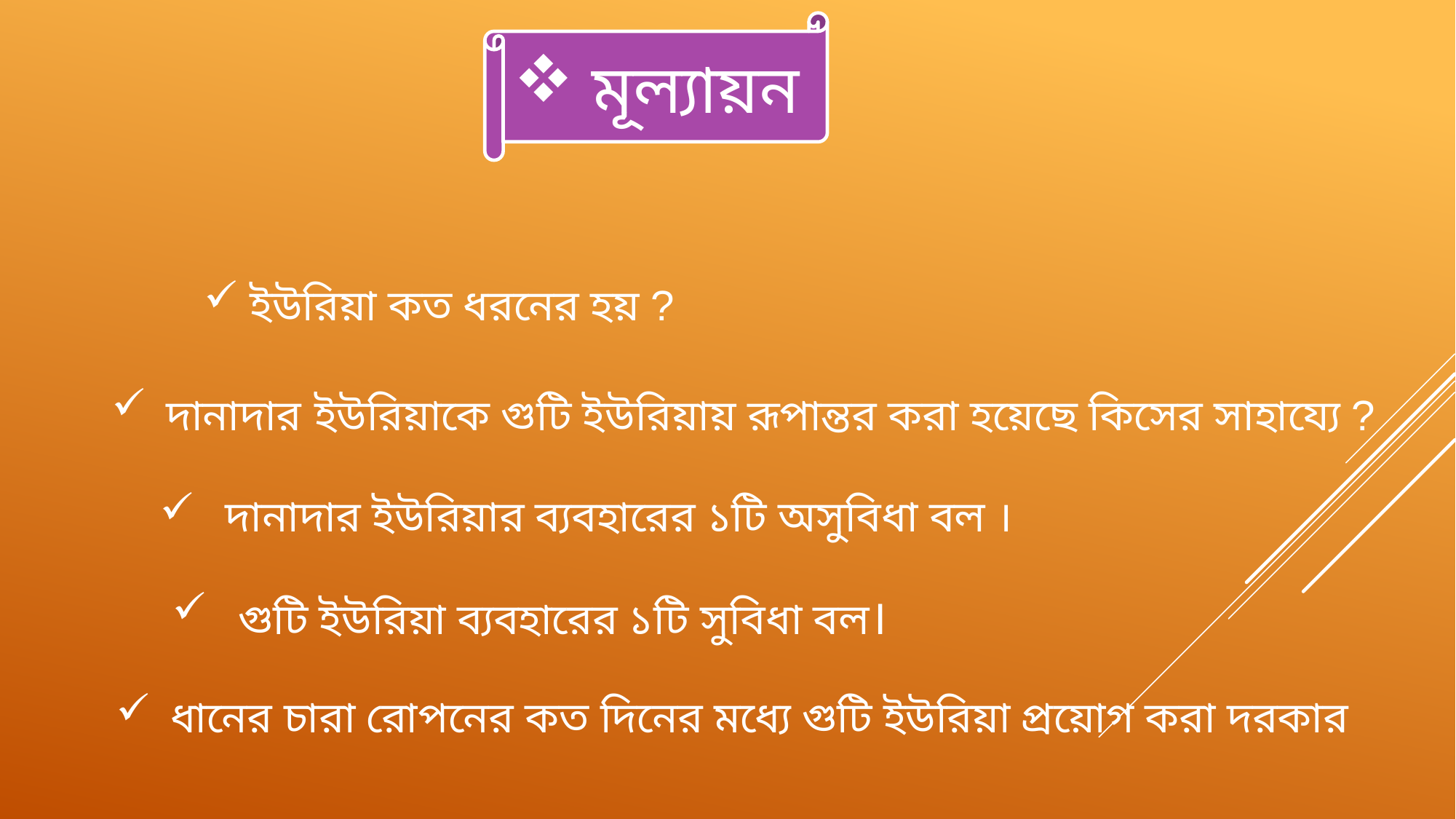

মূল্যায়ন
 ইউরিয়া কত ধরনের হয় ?
দানাদার ইউরিয়াকে গুটি ইউরিয়ায় রূপান্তর করা হয়েছে কিসের সাহায্যে ?
 দানাদার ইউরিয়ার ব্যবহারের ১টি অসুবিধা বল ।
 গুটি ইউরিয়া ব্যবহারের ১টি সুবিধা বল।
ধানের চারা রোপনের কত দিনের মধ্যে গুটি ইউরিয়া প্রয়োগ করা দরকার